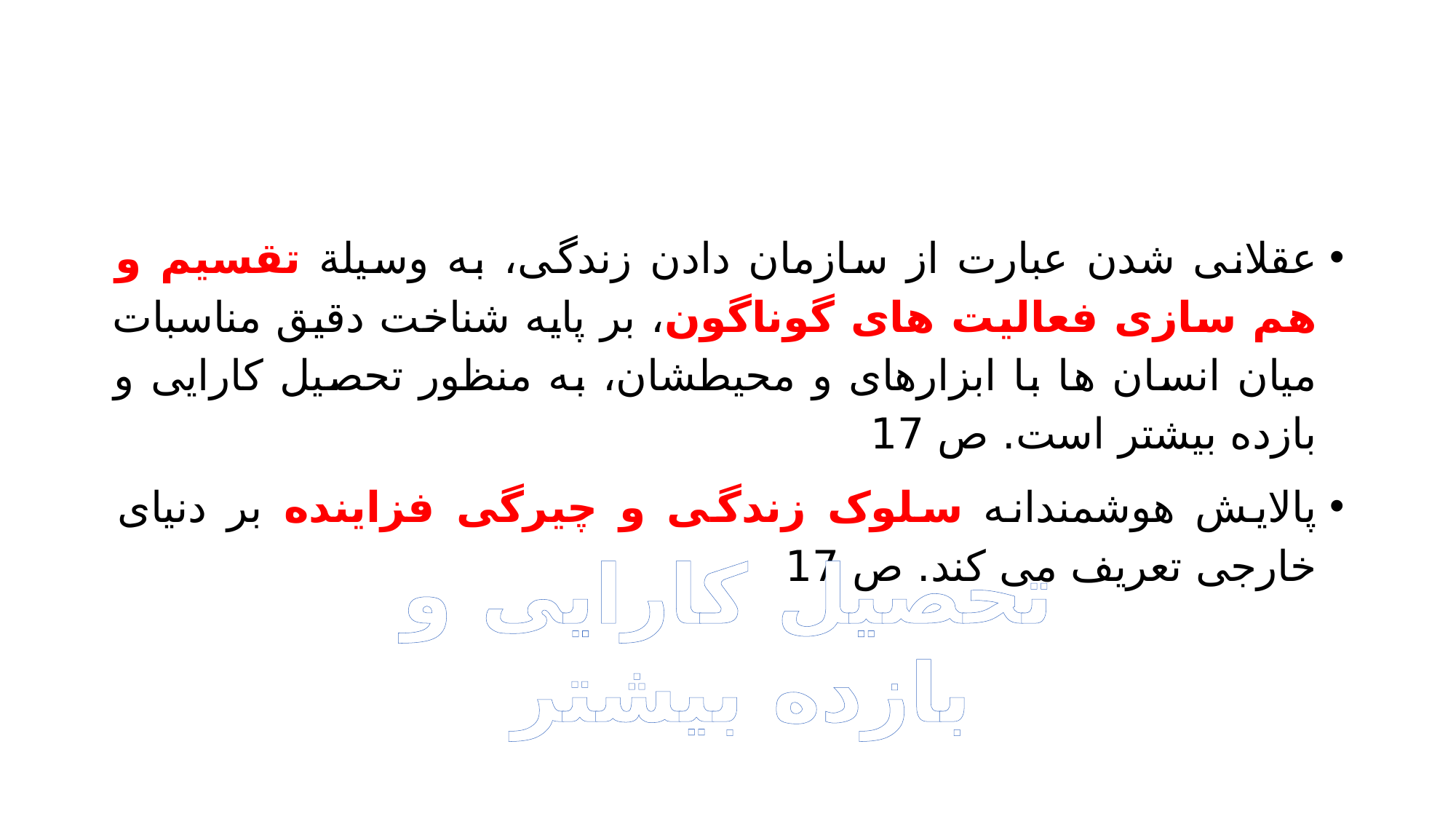

#
عقلانی شدن عبارت از سازمان دادن زندگی، به وسیلة تقسیم و هم سازی فعالیت های گوناگون، بر پایه شناخت دقیق مناسبات میان انسان ها با ابزارهای و محیطشان، به منظور تحصیل کارایی و بازده بیشتر است. ص 17
پالایش هوشمندانه سلوک زندگی و چیرگی فزاینده بر دنیای خارجی تعریف می کند. ص 17
تحصیل کارایی و بازده بیشتر